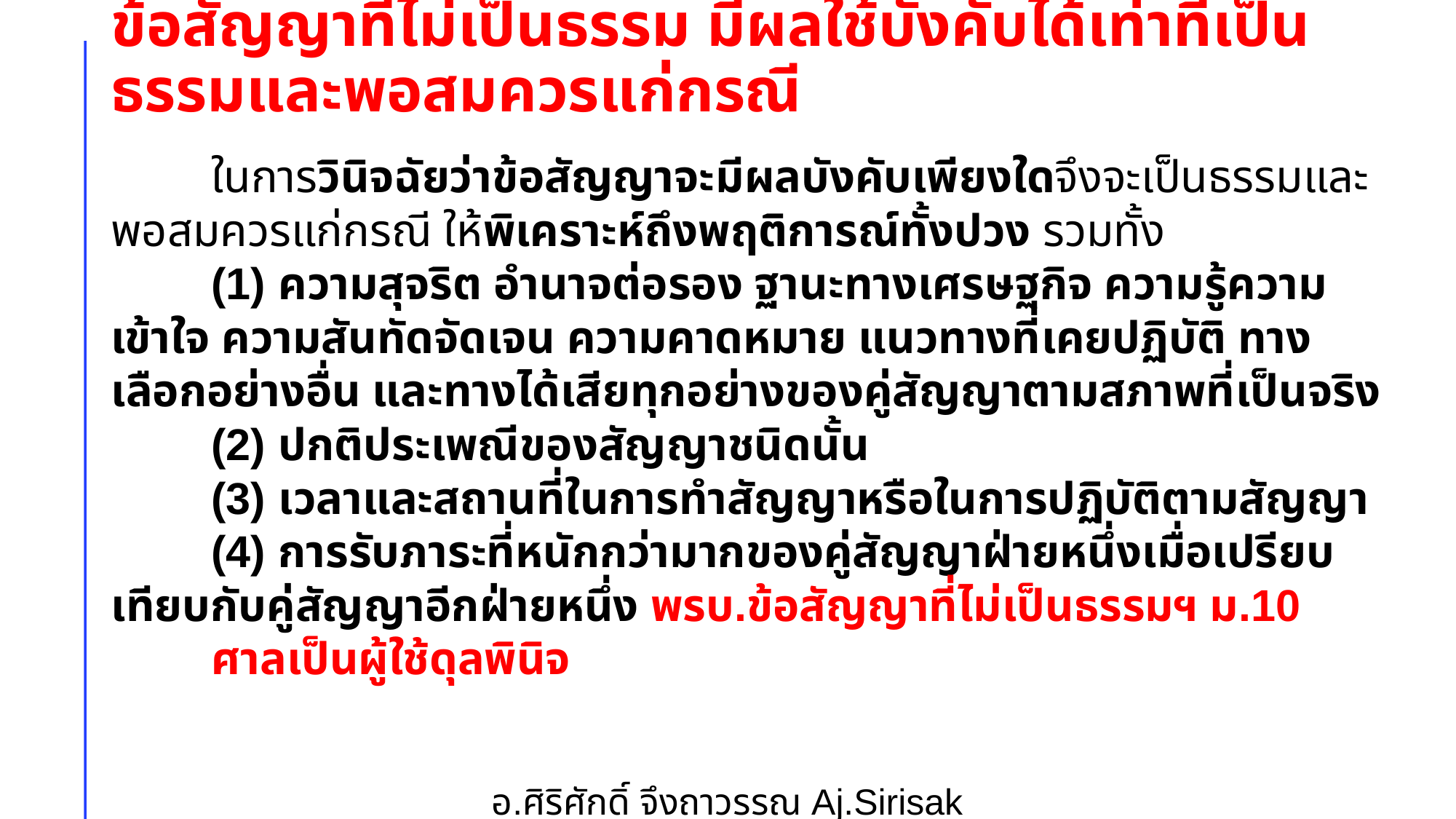

# ข้อสัญญาที่ไม่เป็นธรรม มีผลใช้บังคับได้เท่าที่เป็นธรรมและพอสมควรแก่กรณี
	ในการวินิจฉัยว่าข้อสัญญาจะมีผลบังคับเพียงใดจึงจะเป็นธรรมและพอสมควรแก่กรณี ให้พิเคราะห์ถึงพฤติการณ์ทั้งปวง รวมทั้ง
	(1) ความสุจริต อำนาจต่อรอง ฐานะทางเศรษฐกิจ ความรู้ความเข้าใจ ความสันทัดจัดเจน ความคาดหมาย แนวทางที่เคยปฏิบัติ ทางเลือกอย่างอื่น และทางได้เสียทุกอย่างของคู่สัญญาตามสภาพที่เป็นจริง
	(2) ปกติประเพณีของสัญญาชนิดนั้น
	(3) เวลาและสถานที่ในการทำสัญญาหรือในการปฏิบัติตามสัญญา
	(4) การรับภาระที่หนักกว่ามากของคู่สัญญาฝ่ายหนึ่งเมื่อเปรียบเทียบกับคู่สัญญาอีกฝ่ายหนึ่ง พรบ.ข้อสัญญาที่ไม่เป็นธรรมฯ ม.10
	ศาลเป็นผู้ใช้ดุลพินิจ
อ.ศิริศักดิ์ จึงถาวรรณ Aj.Sirisak Jungthawan